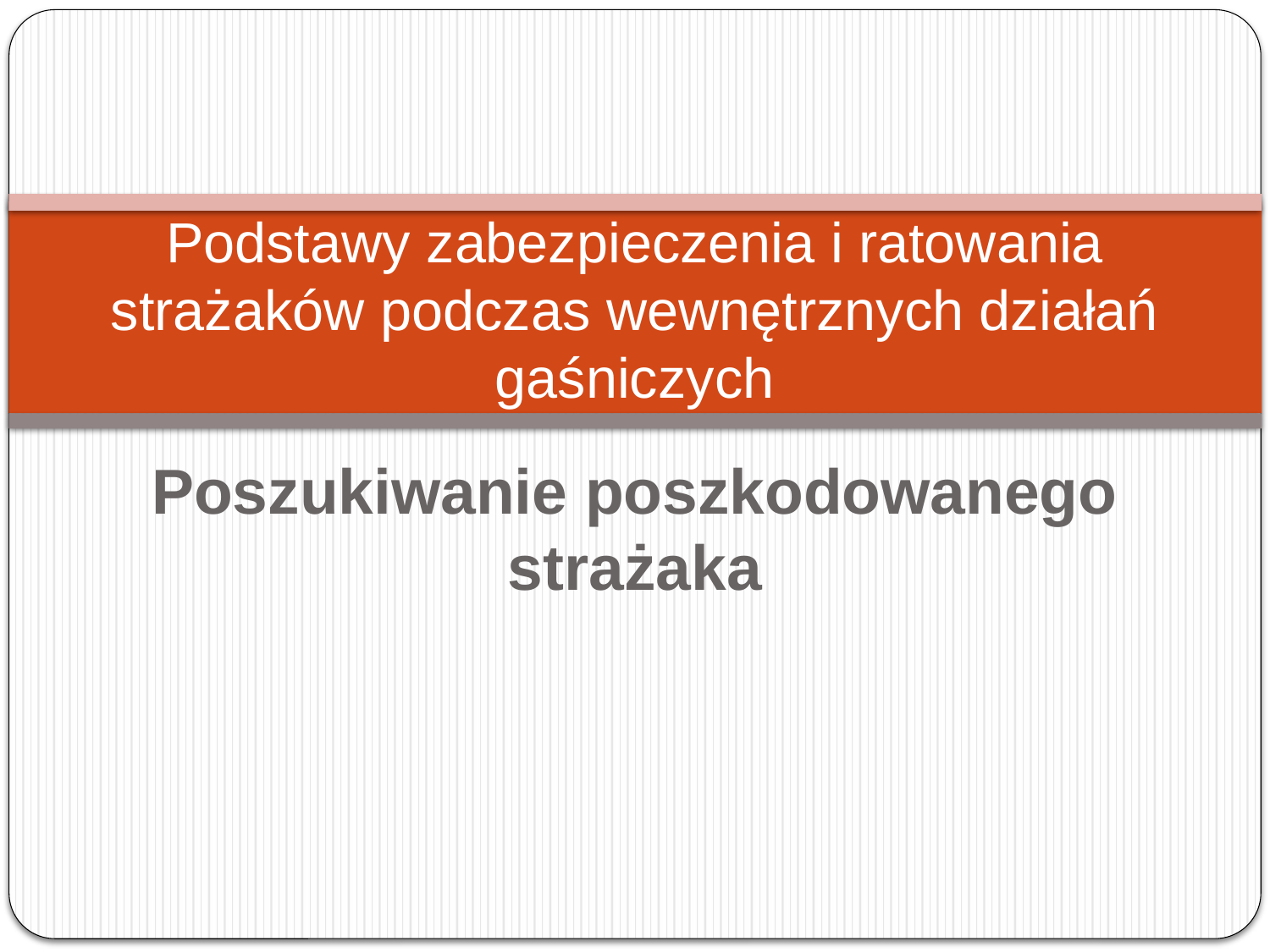

# Podstawy zabezpieczenia i ratowania strażaków podczas wewnętrznych działań gaśniczych
Poszukiwanie poszkodowanego strażaka